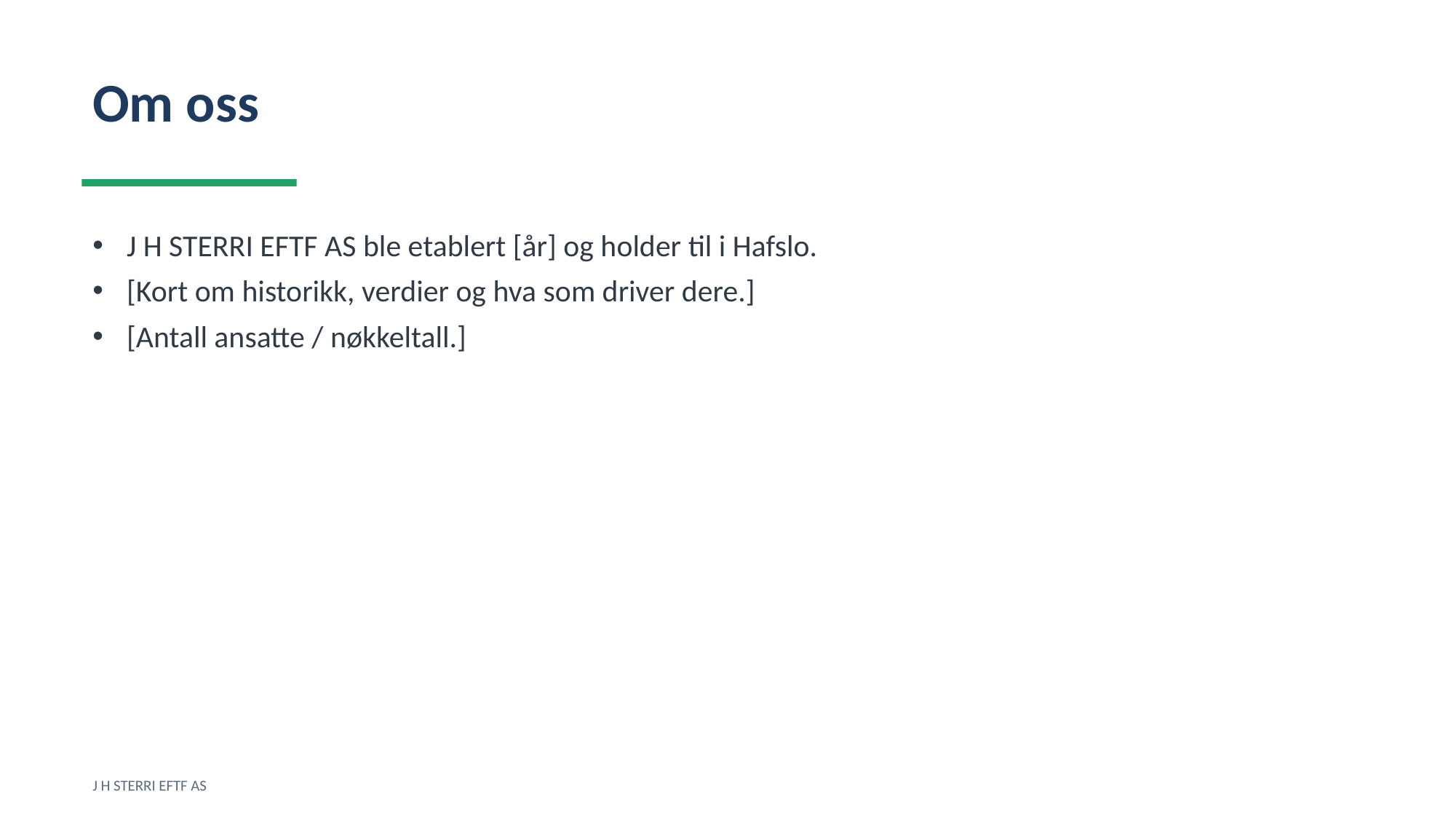

Om oss

J H STERRI EFTF AS ble etablert [år] og holder til i Hafslo.
[Kort om historikk, verdier og hva som driver dere.]
[Antall ansatte / nøkkeltall.]
J H STERRI EFTF AS